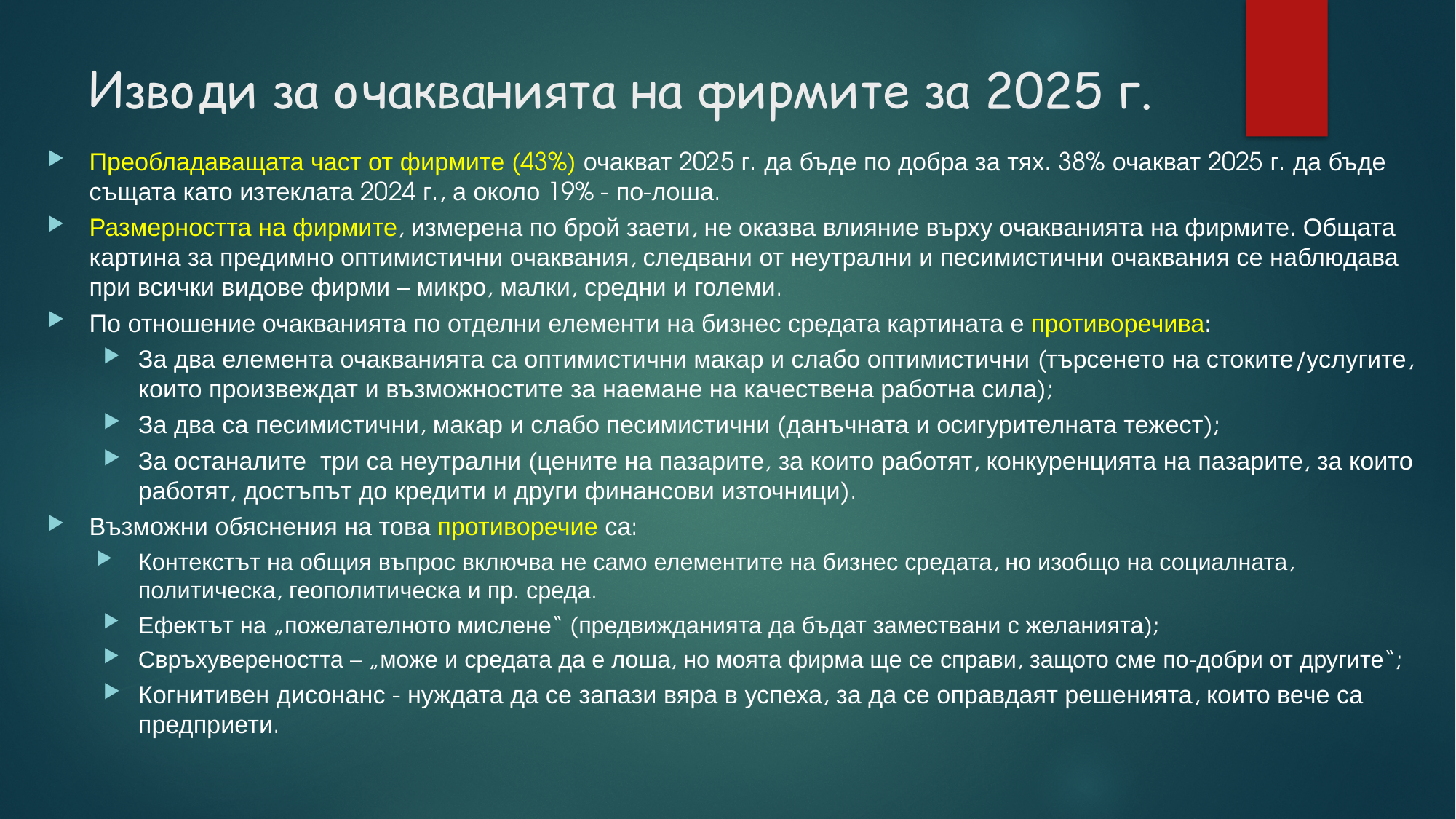

# Изводи за очакванията на фирмите за 2025 г.
Преобладаващата част от фирмите (43%) очакват 2025 г. да бъде по добра за тях. 38% очакват 2025 г. да бъде същата като изтеклата 2024 г., а около 19% - по-лоша.
Размерността на фирмите, измерена по брой заети, не оказва влияние върху очакванията на фирмите. Общата картина за предимно оптимистични очаквания, следвани от неутрални и песимистични очаквания се наблюдава при всички видове фирми – микро, малки, средни и големи.
По отношение очакванията по отделни елементи на бизнес средата картината е противоречива:
За два елемента очакванията са оптимистични макар и слабо оптимистични (търсенето на стоките/услугите, които произвеждат и възможностите за наемане на качествена работна сила);
За два са песимистични, макар и слабо песимистични (данъчната и осигурителната тежест);
За останалите  три са неутрални (цените на пазарите, за които работят, конкуренцията на пазарите, за които работят, достъпът до кредити и други финансови източници).
Възможни обяснения на това противоречие са:
Контекстът на общия въпрос включва не само елементите на бизнес средата, но изобщо на социалната, политическа, геополитическа и пр. среда.
Ефектът на „пожелателното мислене“ (предвижданията да бъдат замествани с желанията);
Свръхувереността – „може и средата да е лоша, но моята фирма ще се справи, защото сме по-добри от другите“;
Когнитивен дисонанс - нуждата да се запази вяра в успеха, за да се оправдаят решенията, които вече са предприети.